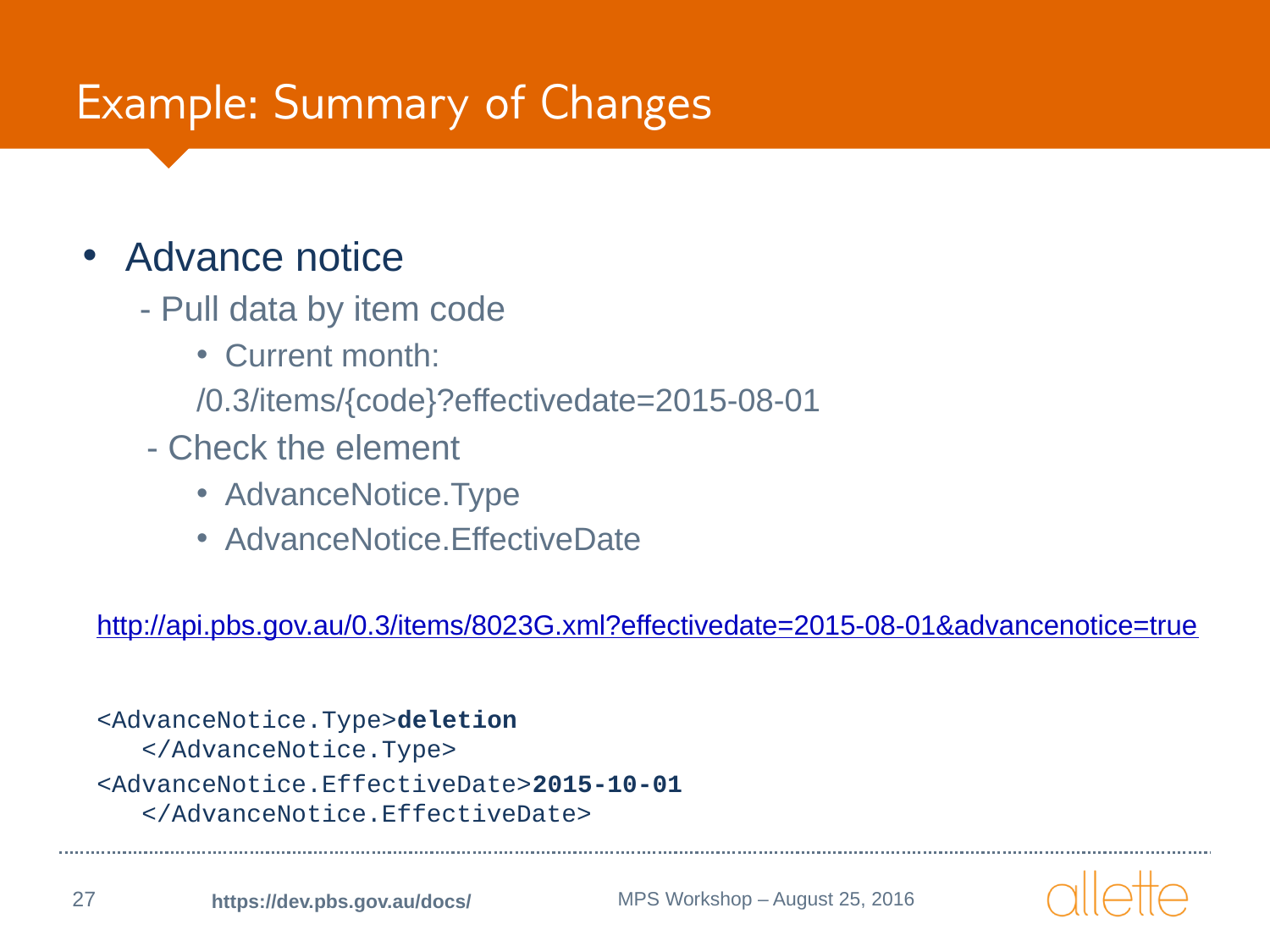

# Example: Summary of Changes
Advance notice
- Pull data by item code
Current month:
	/0.3/items/{code}?effectivedate=2015-08-01
- Check the element
AdvanceNotice.Type
AdvanceNotice.EffectiveDate

http://api.pbs.gov.au/0.3/items/8023G.xml?effectivedate=2015-08-01&advancenotice=true

<AdvanceNotice.Type>deletion
   </AdvanceNotice.Type>
<AdvanceNotice.EffectiveDate>2015-10-01
   </AdvanceNotice.EffectiveDate>

27
MPS Workshop – August 25, 2016
https://dev.pbs.gov.au/docs/